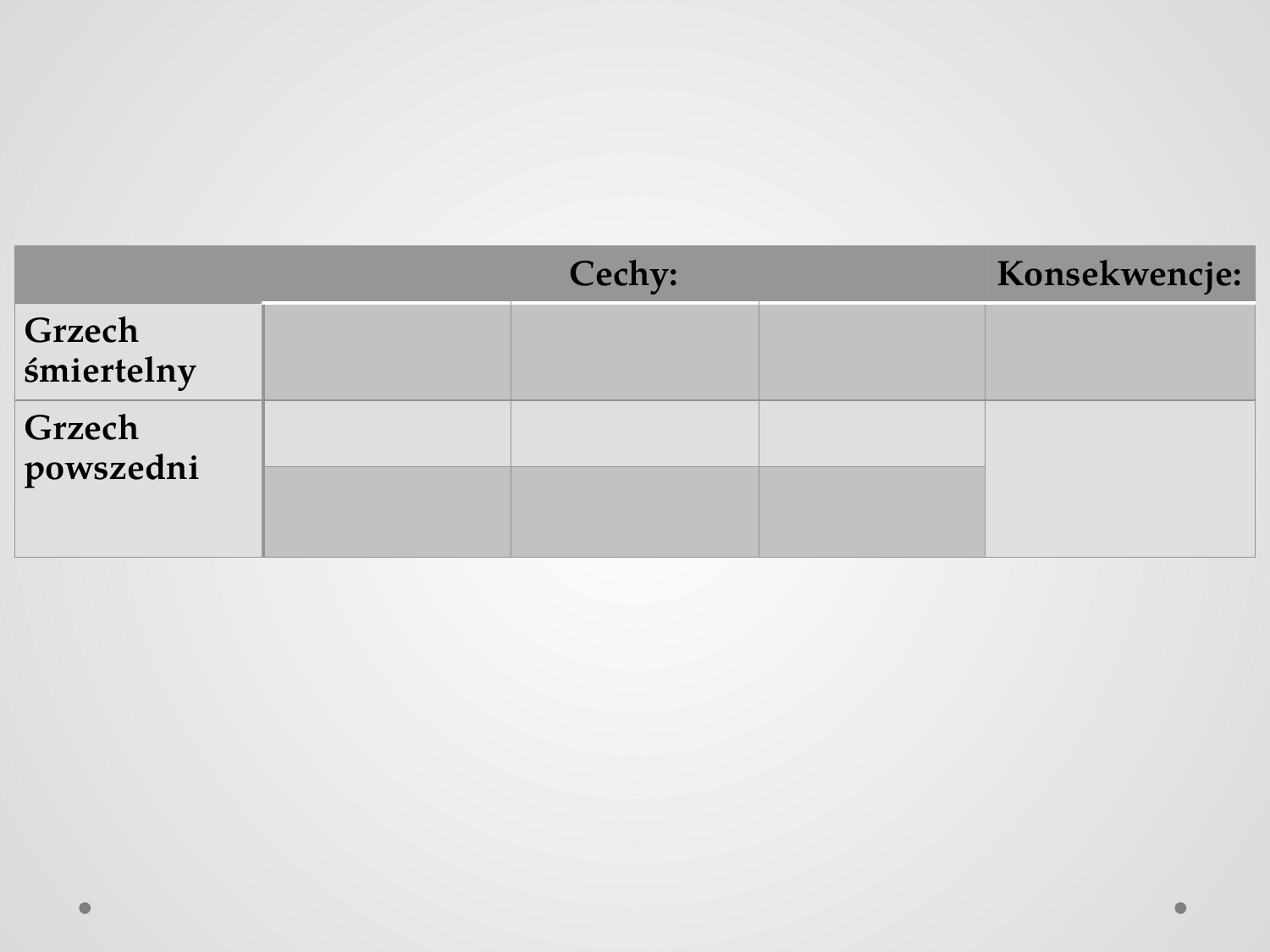

|  | Cechy: |  |  | Konsekwencje: |
| --- | --- | --- | --- | --- |
| Grzech śmiertelny |  |  |  |  |
| Grzech powszedni |  |  |  |  |
|  |  |  |  |  |